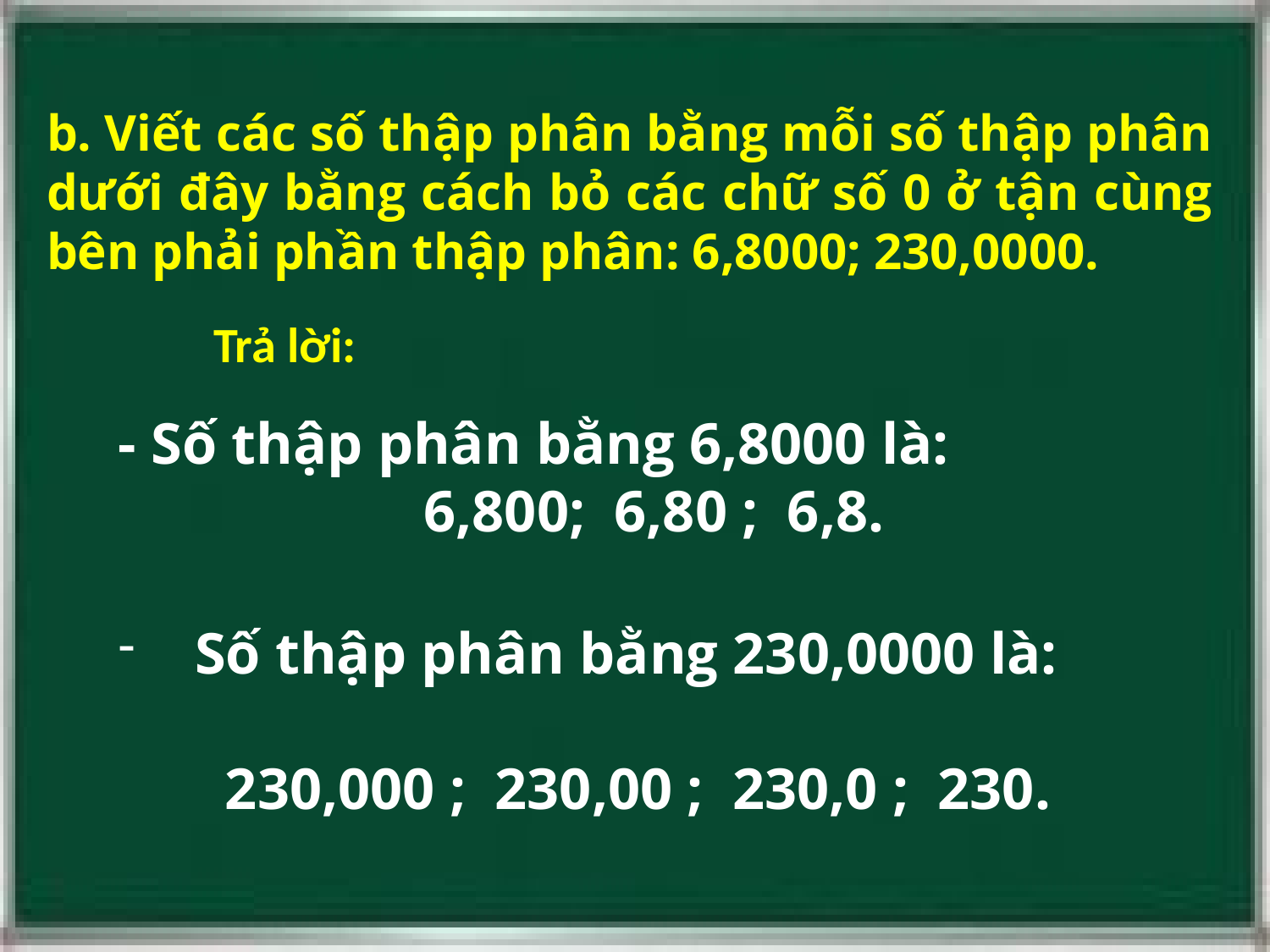

b. Viết các số thập phân bằng mỗi số thập phân dưới đây bằng cách bỏ các chữ số 0 ở tận cùng bên phải phần thập phân: 6,8000; 230,0000.
Trả lời:
- Số thập phân bằng 6,8000 là:
   6,800;  6,80 ;  6,8.

 Số thập phân bằng 230,0000 là:

   230,000 ;  230,00 ;  230,0 ;  230.